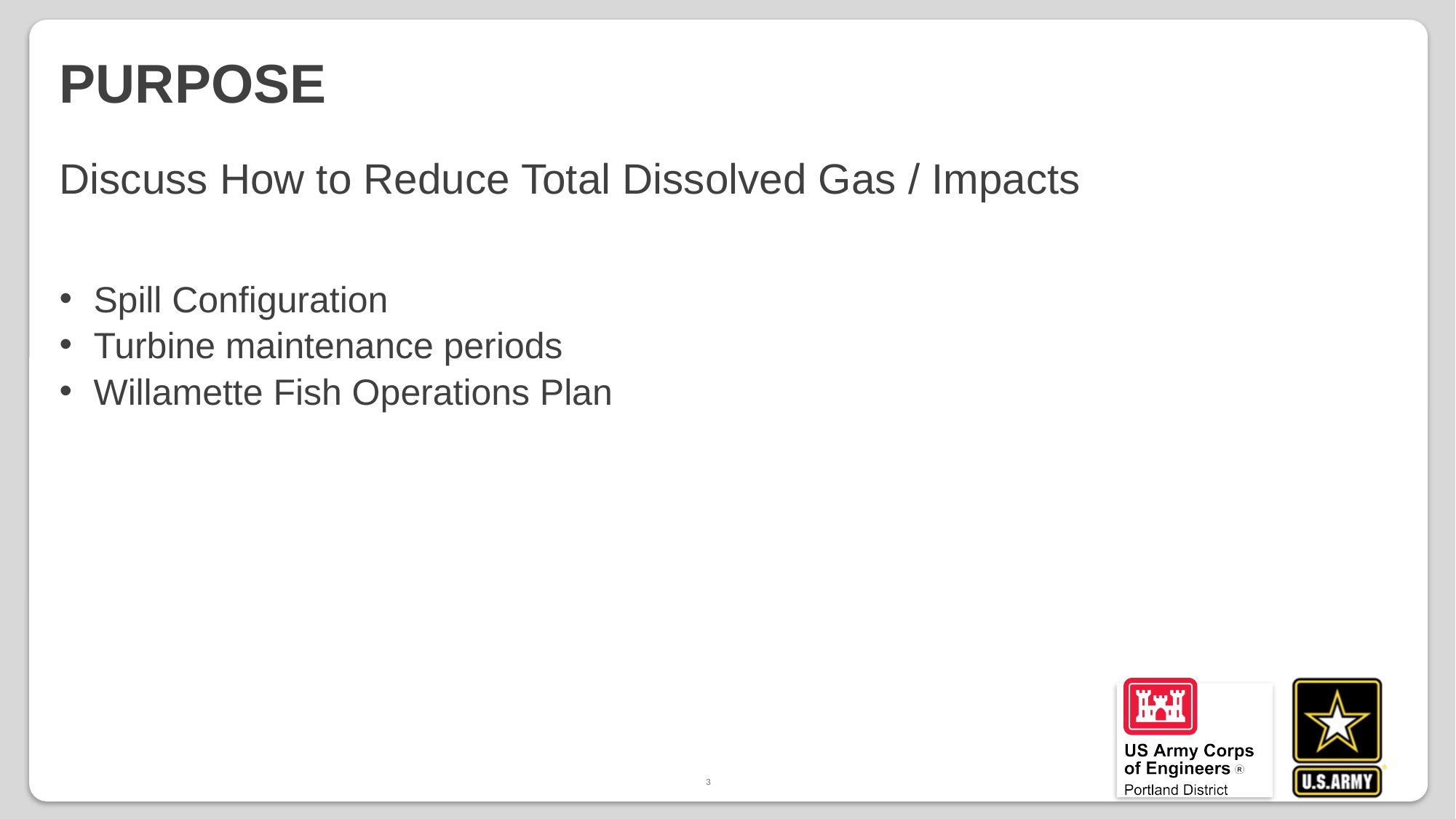

# Purpose
Discuss How to Reduce Total Dissolved Gas / Impacts

Spill Configuration
Turbine maintenance periods
Willamette Fish Operations Plan
3